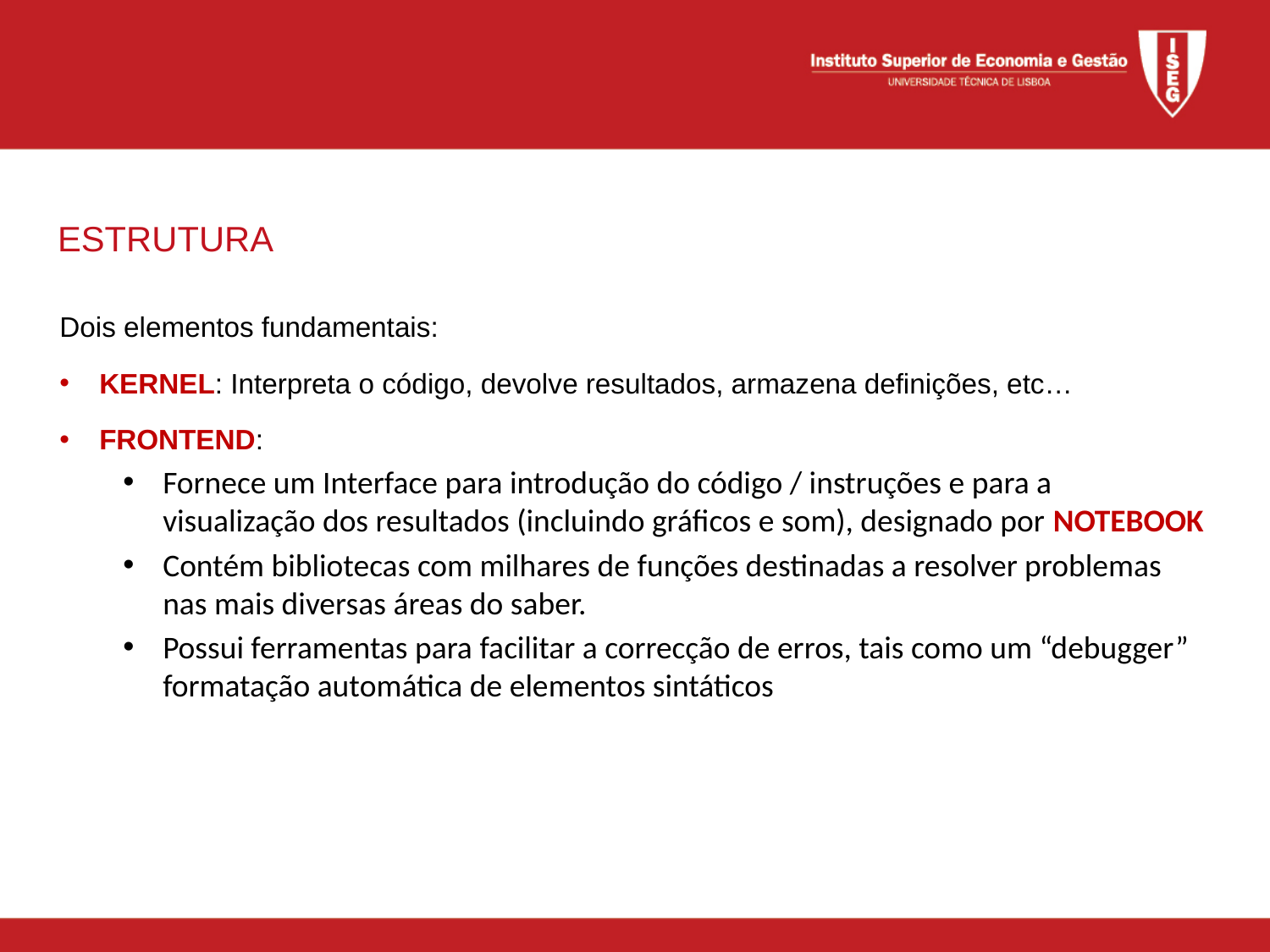

ESTRUTURA
Dois elementos fundamentais:
KERNEL: Interpreta o código, devolve resultados, armazena definições, etc…
FRONTEND:
Fornece um Interface para introdução do código / instruções e para a visualização dos resultados (incluindo gráficos e som), designado por NOTEBOOK
Contém bibliotecas com milhares de funções destinadas a resolver problemas nas mais diversas áreas do saber.
Possui ferramentas para facilitar a correcção de erros, tais como um “debugger” formatação automática de elementos sintáticos